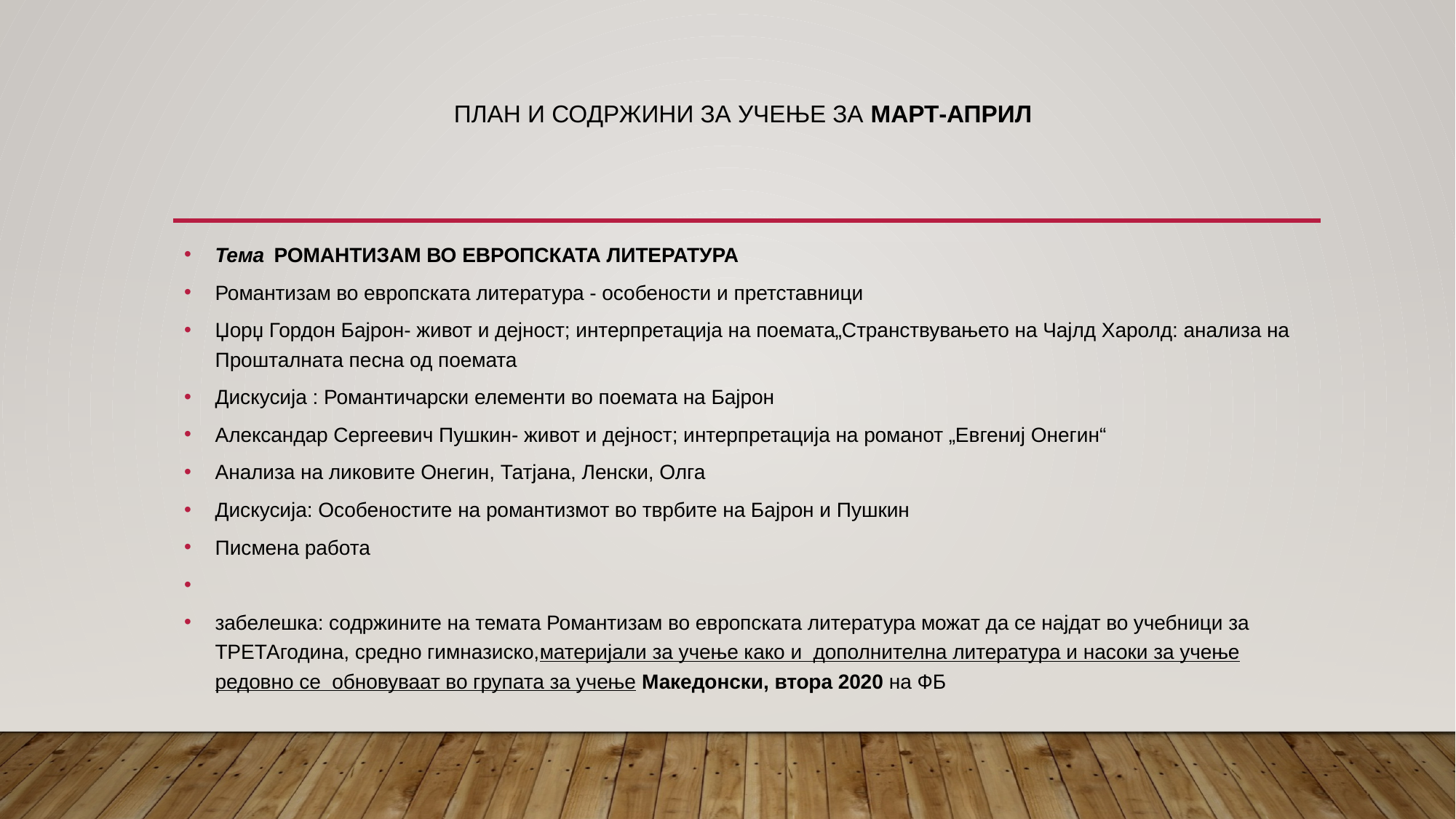

# План и содржини за учење за март-април
Тема 			РОМАНТИЗАМ ВО ЕВРОПСКАТА ЛИТЕРАТУРА
Романтизам во европската литература - особености и претставници
Џорџ Гордон Бајрон- живот и дејност; интерпретација на поемата„Странствувањето на Чајлд Харолд: анализа на Прошталната песна од поемата
Дискусија : Романтичарски елементи во поемата на Бајрон
Александар Сергеевич Пушкин- живот и дејност; интерпретација на романот „Евгениј Онегин“
Анализа на ликовите Онегин, Татјана, Ленски, Олга
Дискусија: Особеностите на романтизмот во тврбите на Бајрон и Пушкин
Писмена работа

забелешка: содржините на темата Романтизам во европската литература можат да се најдат во учебници за ТРЕТАгодина, средно гимназиско,материјали за учење како и  дополнителна литература и насоки за учење редовно се  обновуваат во групата за учење Македонски, втора 2020 на ФБ